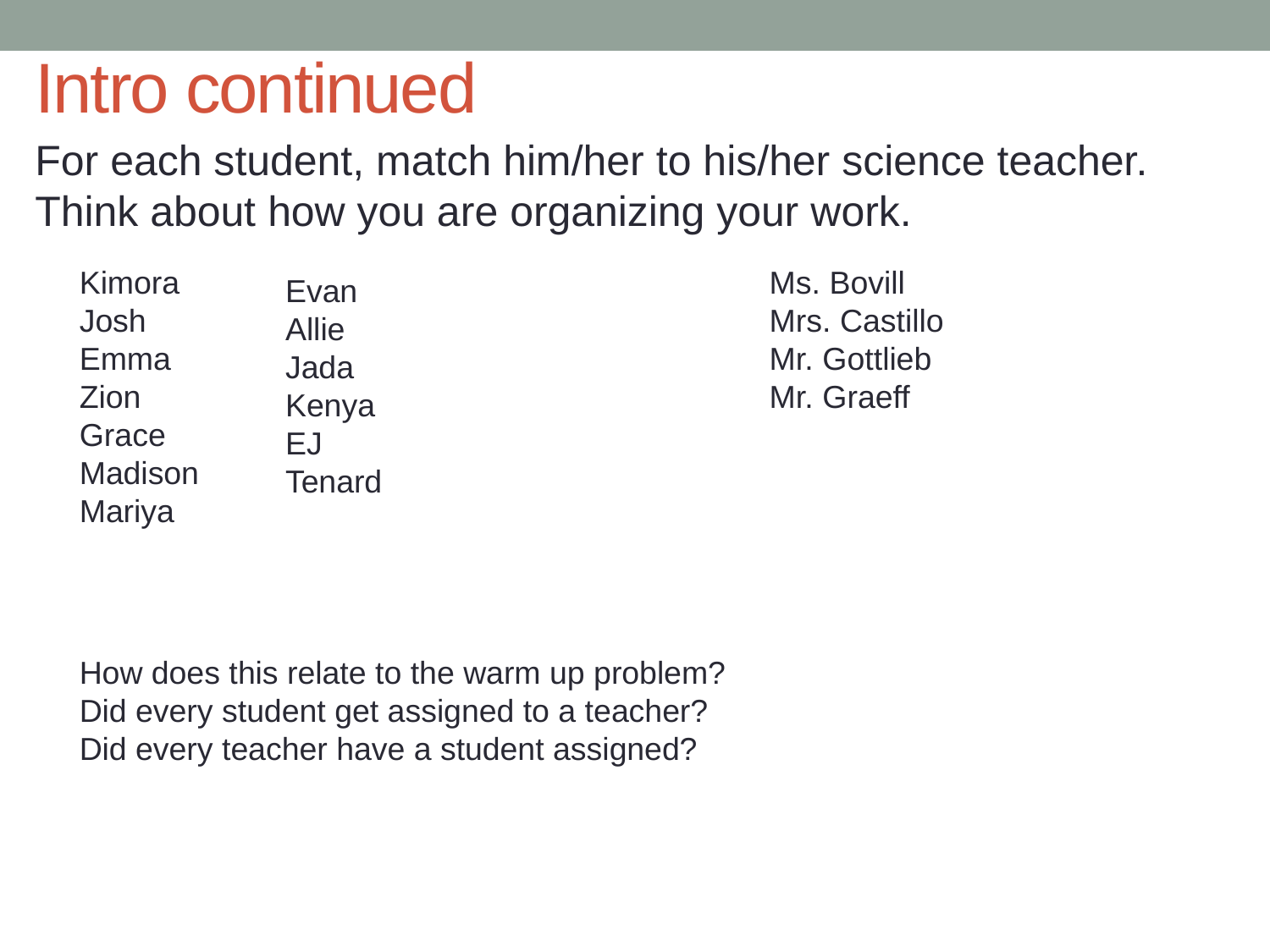

# Intro continued
For each student, match him/her to his/her science teacher. Think about how you are organizing your work.

Kimora
Josh
Emma
Zion
Grace
Madison
Mariya
Ms. Bovill
Mrs. Castillo
Mr. Gottlieb
Mr. Graeff
Evan
Allie
Jada
Kenya
EJ
Tenard
How does this relate to the warm up problem?
Did every student get assigned to a teacher?
Did every teacher have a student assigned?